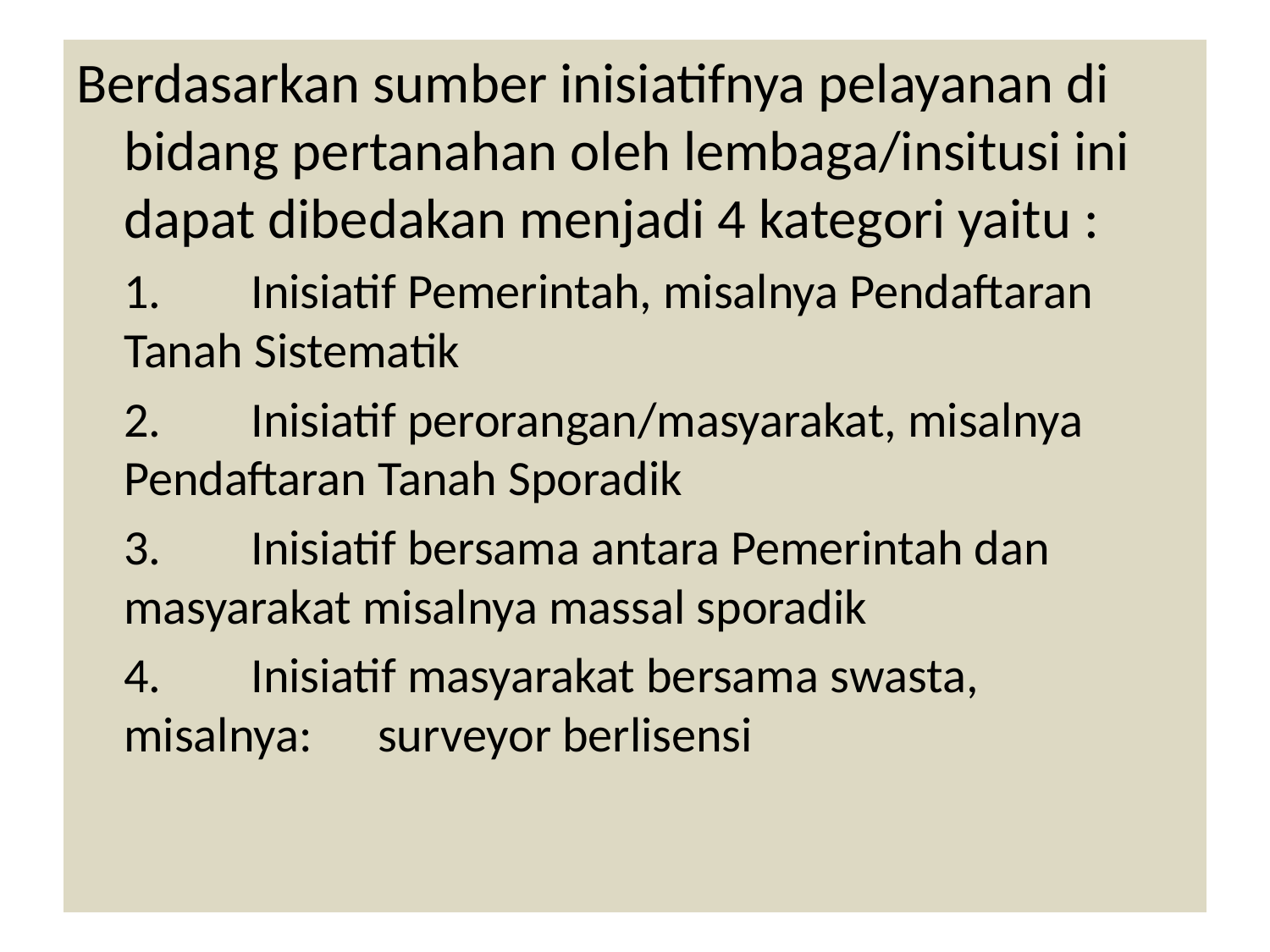

Berdasarkan sumber inisiatifnya pelayanan di bidang pertanahan oleh lembaga/insitusi ini dapat dibedakan menjadi 4 kategori yaitu :
	1. 	Inisiatif Pemerintah, misalnya Pendaftaran 	Tanah Sistematik
	2. 	Inisiatif perorangan/masyarakat, misalnya 	Pendaftaran Tanah Sporadik
	3. 	Inisiatif bersama antara Pemerintah dan 	masyarakat misalnya massal sporadik
	4. 	Inisiatif masyarakat bersama swasta, 	misalnya: 	surveyor berlisensi